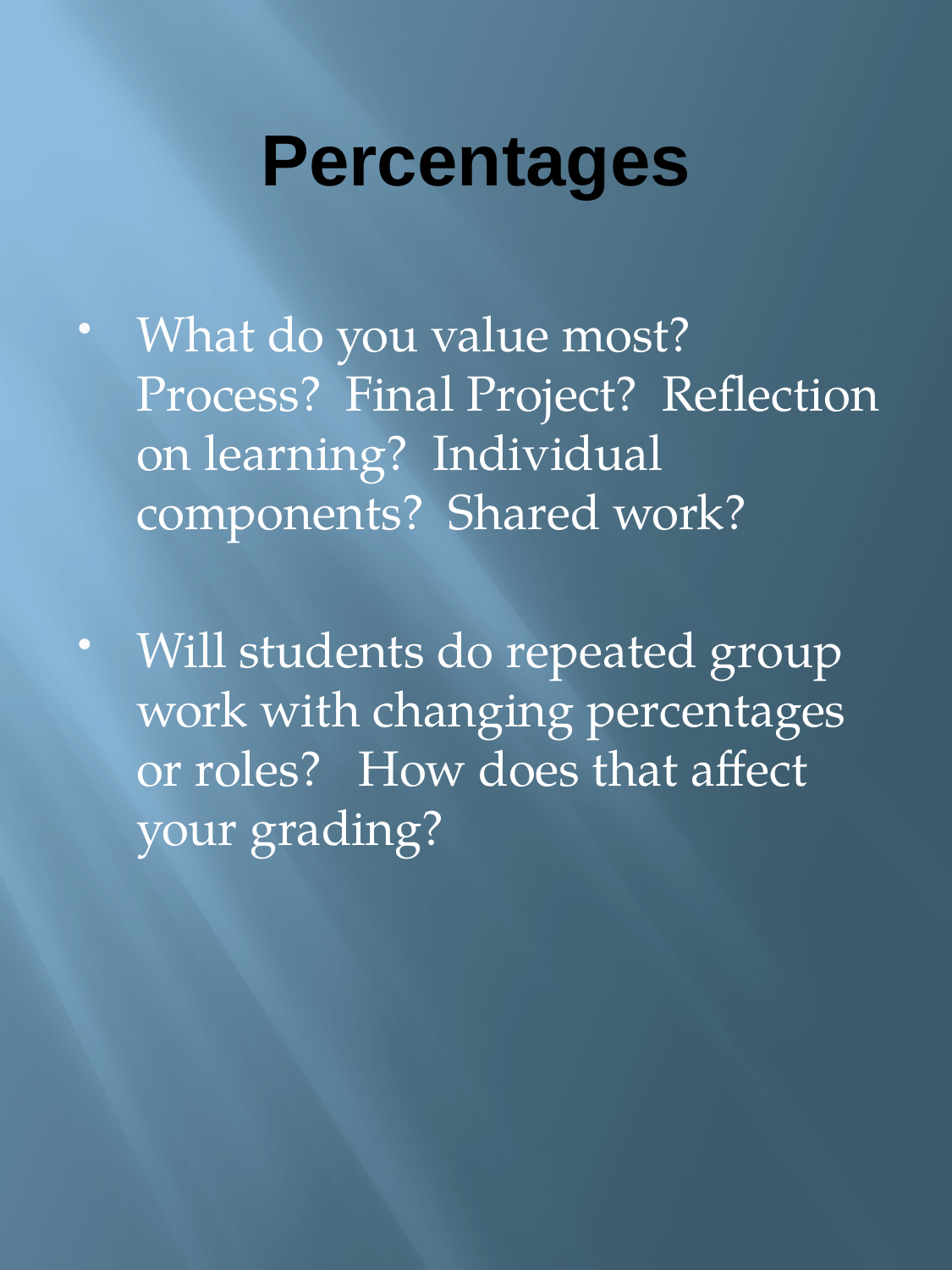

# Percentages
What do you value most?  Process?  Final Project?  Reflection on learning?  Individual components?  Shared work?

Will students do repeated group work with changing percentages or roles?   How does that affect your grading?